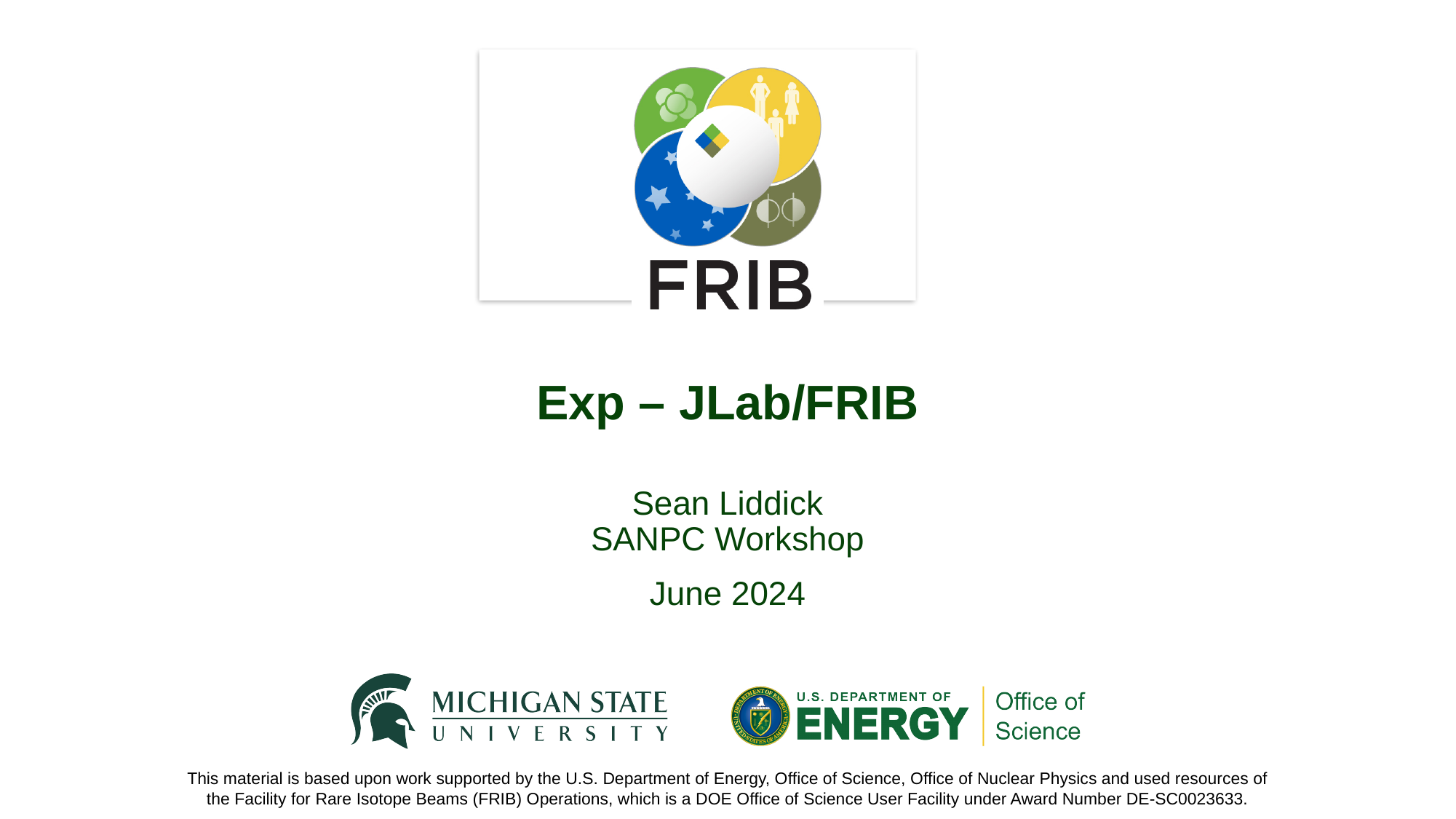

# Exp – JLab/FRIB
Sean Liddick
SANPC Workshop
June 2024